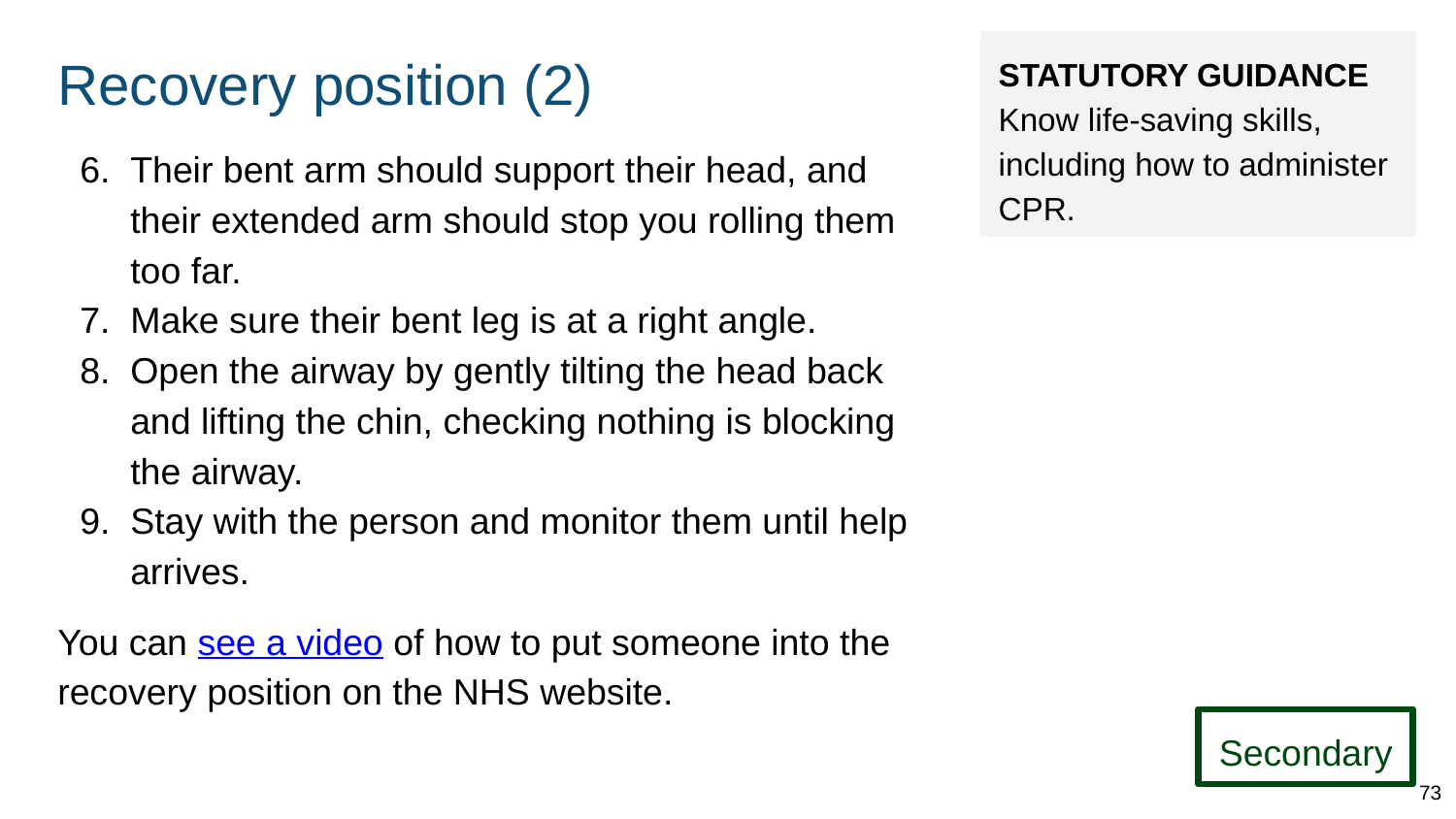

# Recovery position (2)
STATUTORY GUIDANCE
Know life-saving skills, including how to administer CPR.

Their bent arm should support their head, and their extended arm should stop you rolling them too far.
Make sure their bent leg is at a right angle.
Open the airway by gently tilting the head back and lifting the chin, checking nothing is blocking the airway.
Stay with the person and monitor them until help arrives.
You can see a video of how to put someone into the recovery position on the NHS website.
Secondary
73